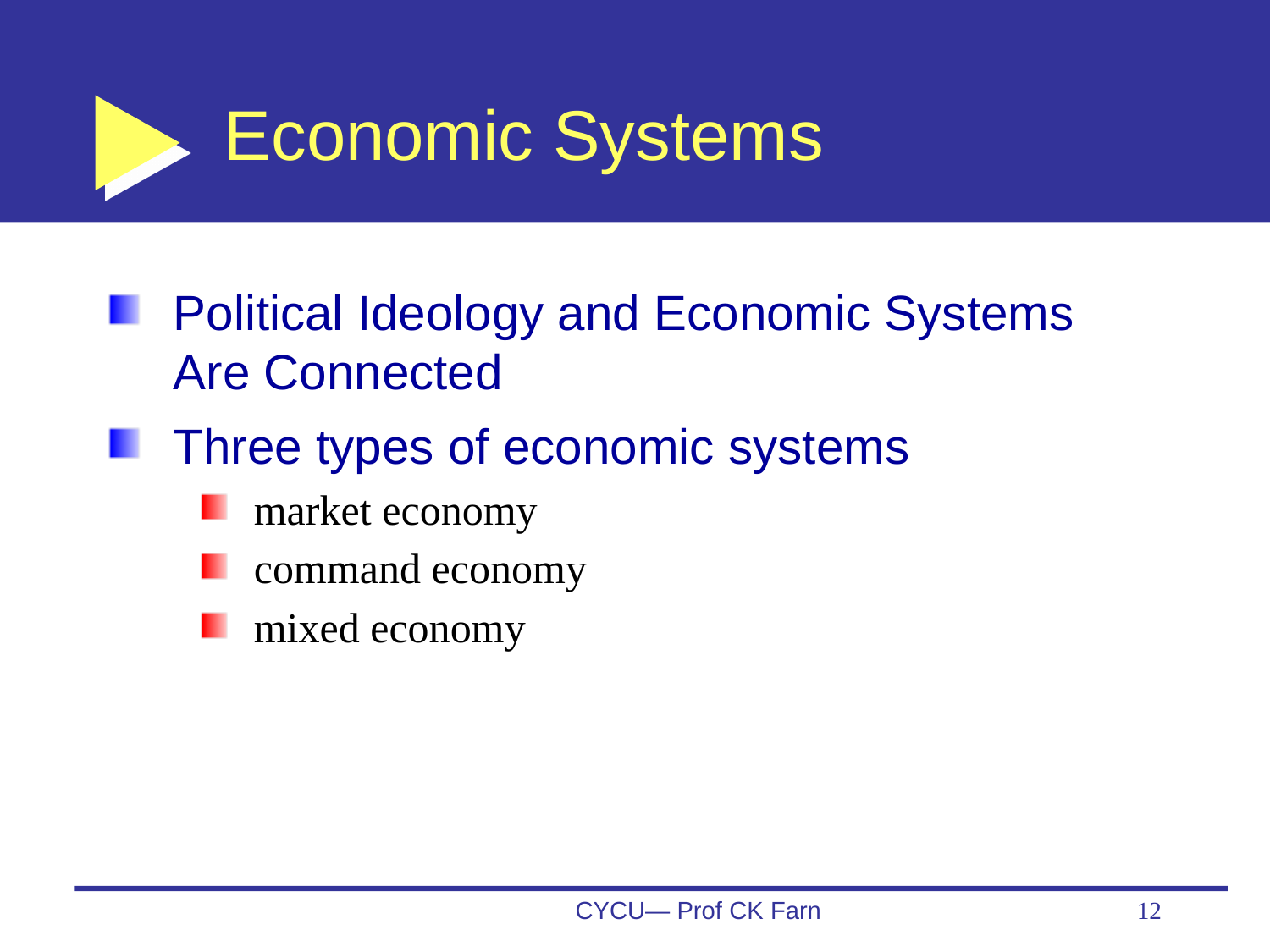

# Economic Systems
Political Ideology and Economic Systems Are Connected
Three types of economic systems
market economy
command economy
mixed economy
CYCU— Prof CK Farn
12